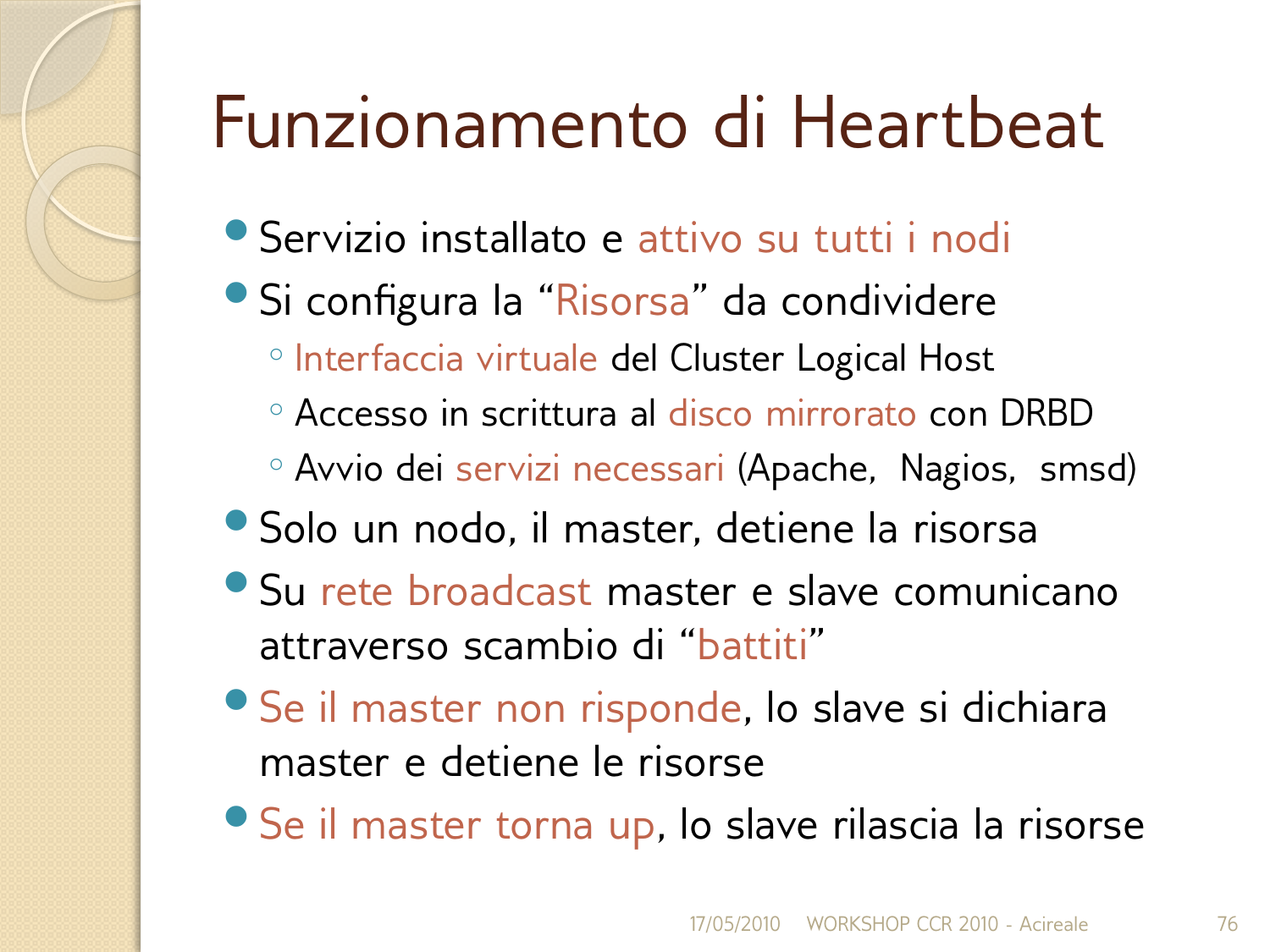

# Funzionamento di Heartbeat
Servizio installato e attivo su tutti i nodi
Si configura la “Risorsa” da condividere
Interfaccia virtuale del Cluster Logical Host
Accesso in scrittura al disco mirrorato con DRBD
Avvio dei servizi necessari (Apache,  Nagios,  smsd)
Solo un nodo, il master, detiene la risorsa
Su rete broadcast master e slave comunicano attraverso scambio di “battiti”
Se il master non risponde, lo slave si dichiara master e detiene le risorse
Se il master torna up, lo slave rilascia la risorse

17/05/2010
WORKSHOP CCR 2010 - Acireale
76